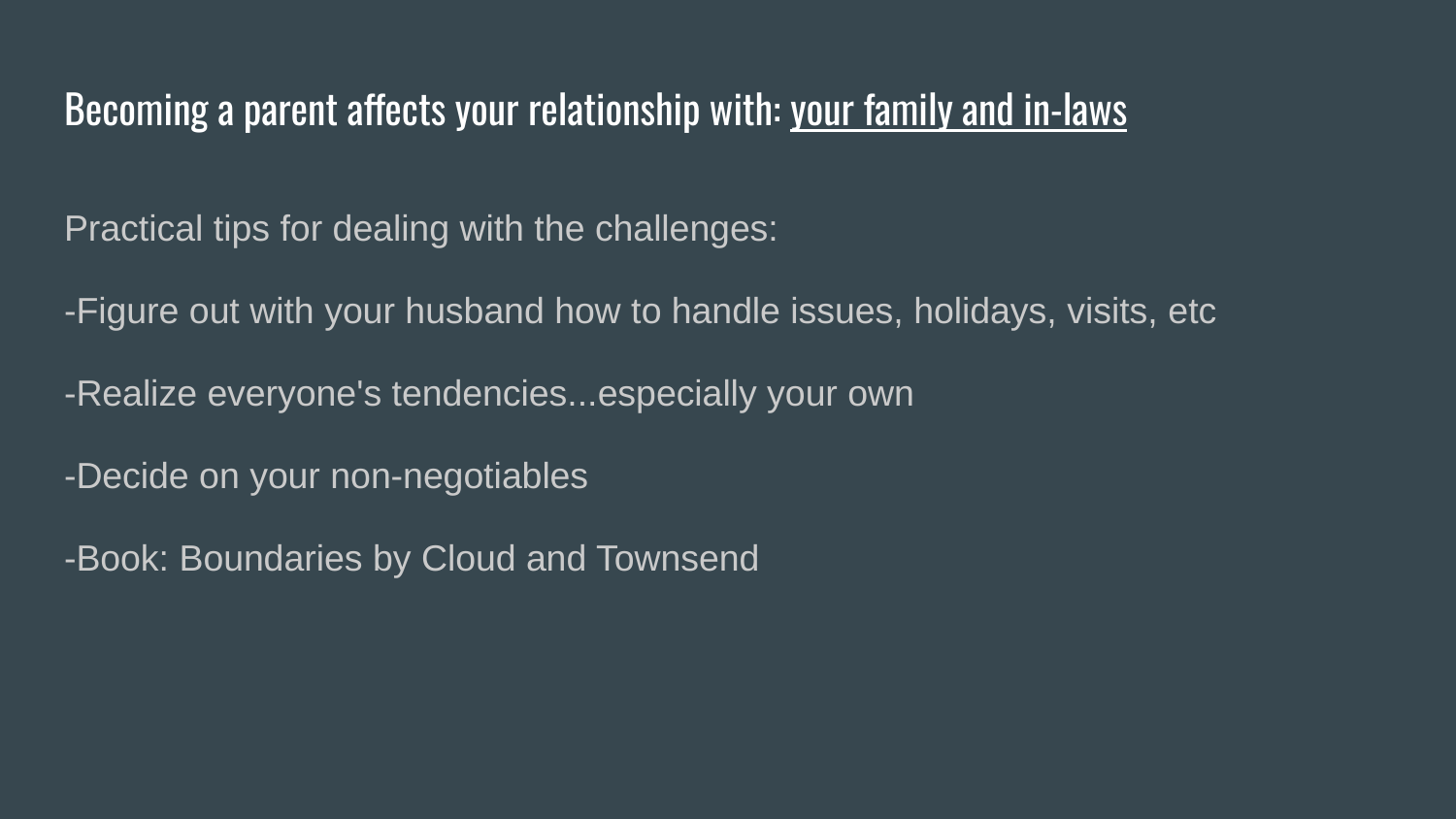

# Becoming a parent affects your relationship with: your family and in-laws
Practical tips for dealing with the challenges:
-Figure out with your husband how to handle issues, holidays, visits, etc
-Realize everyone's tendencies...especially your own
-Decide on your non-negotiables
-Book: Boundaries by Cloud and Townsend